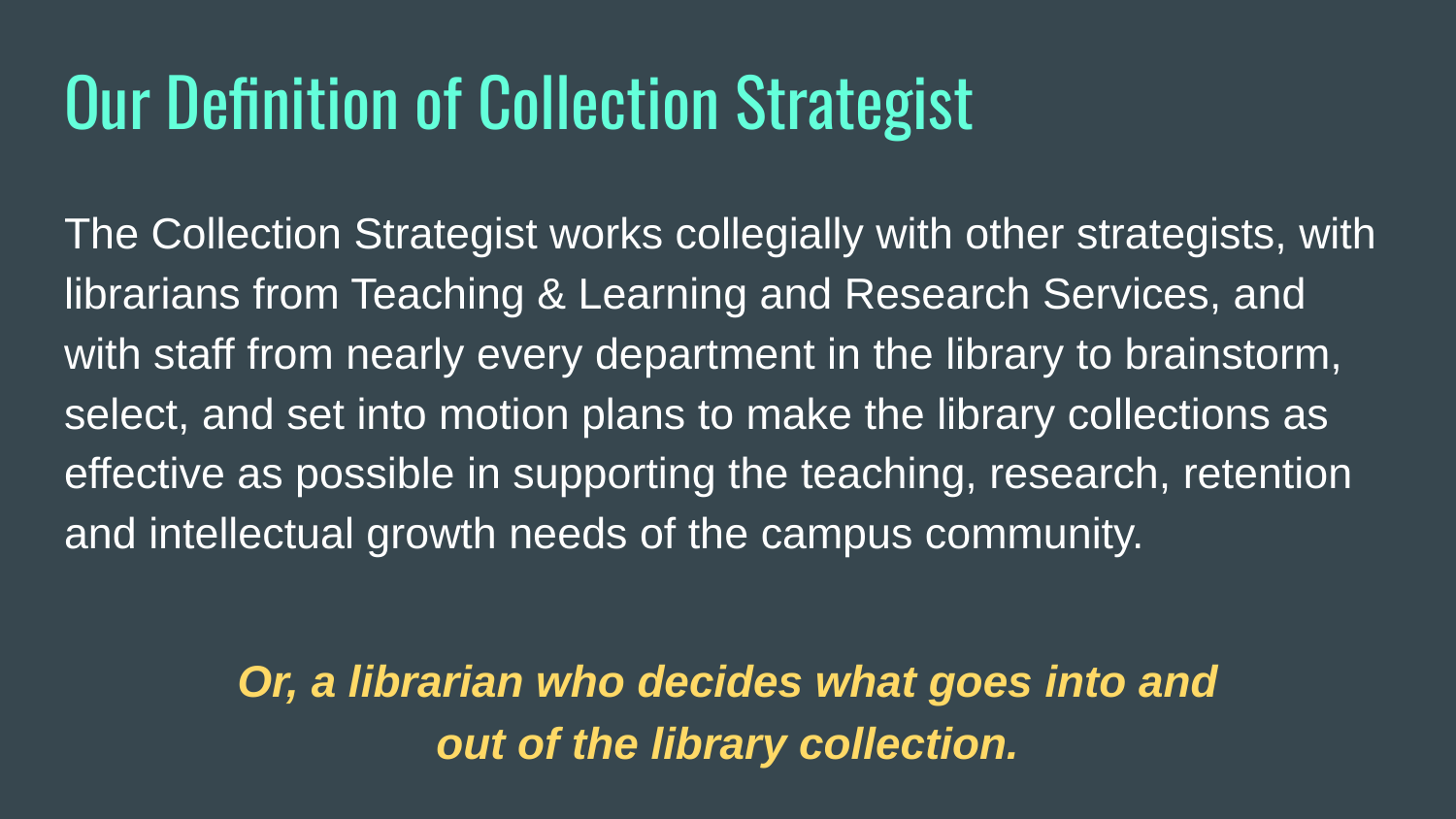

# Our Definition of Collection Strategist
The Collection Strategist works collegially with other strategists, with librarians from Teaching & Learning and Research Services, and with staff from nearly every department in the library to brainstorm, select, and set into motion plans to make the library collections as effective as possible in supporting the teaching, research, retention and intellectual growth needs of the campus community.
Or, a librarian who decides what goes into and out of the library collection.